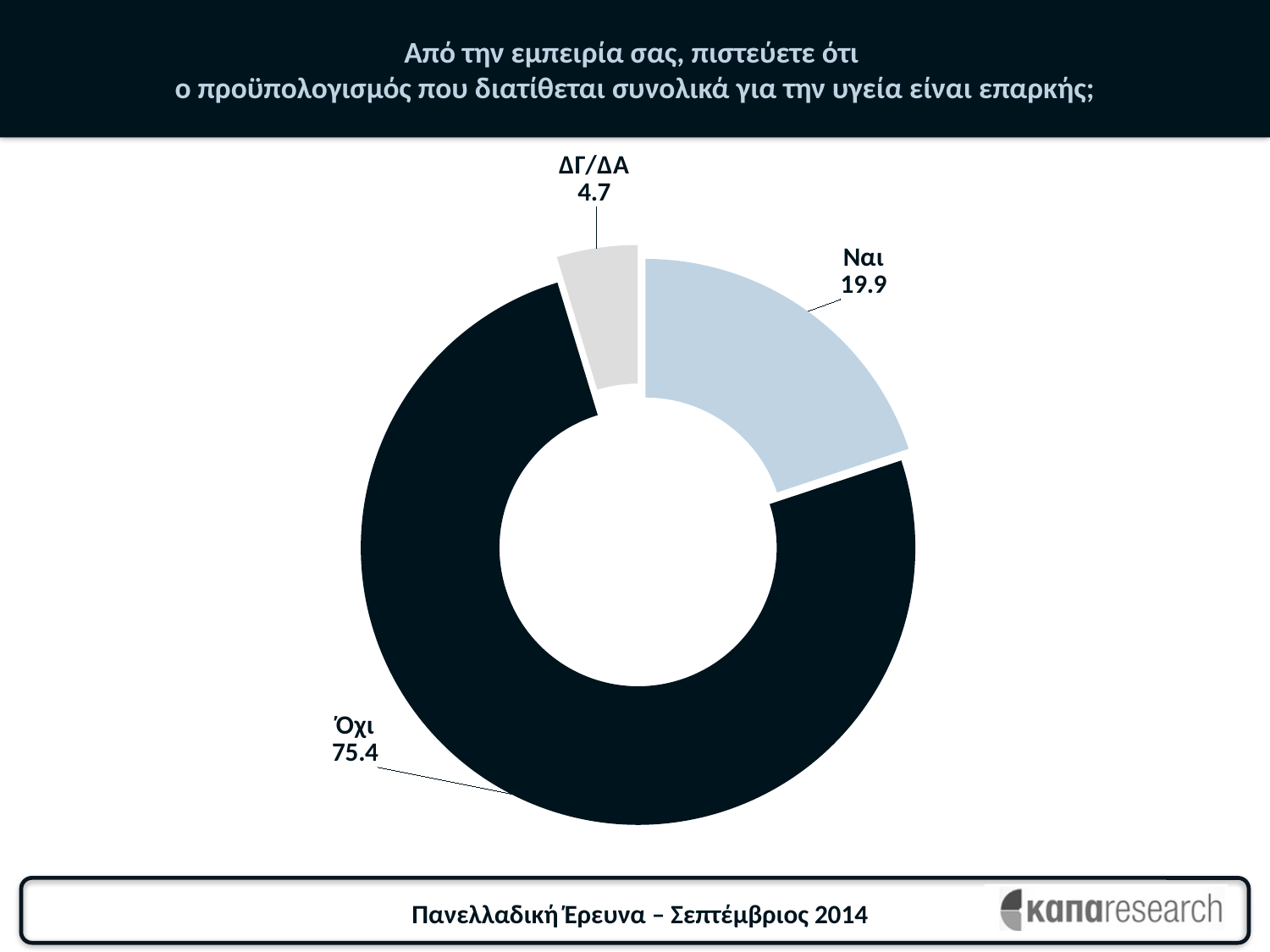

# Από την εμπειρία σας, πιστεύετε ότι ο προϋπολογισμός που διατίθεται συνολικά για την υγεία είναι επαρκής;

### Chart

| Category | Πωλήσεις |
|---|---|
| Ναι | 19.9 |
| Όχι | 75.4 |
| ΔΓ/ΔΑ | 4.7 |